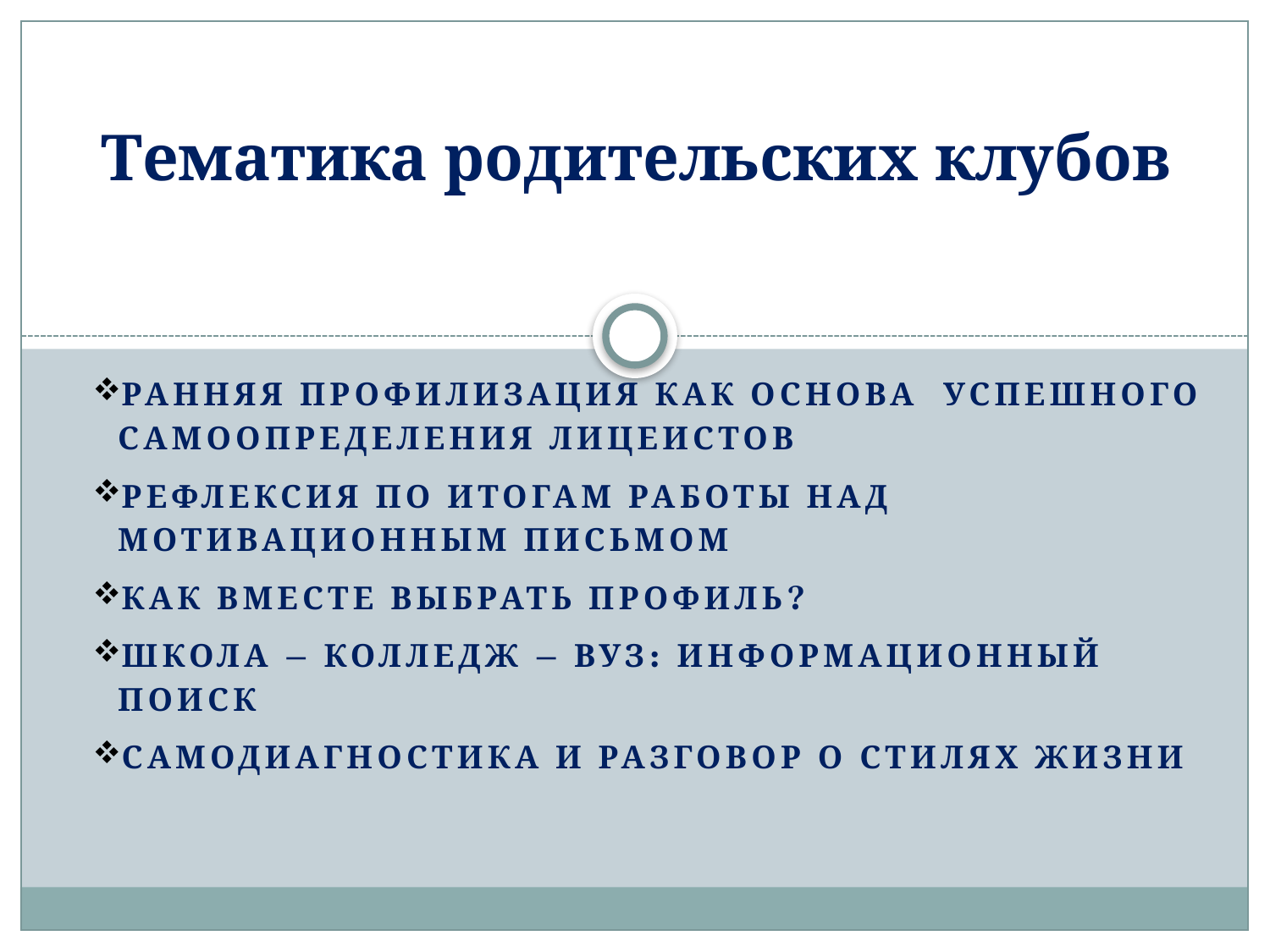

# Тематика родительских клубов
Ранняя профилизация как основа  успешного самоопределения лицеистов
Рефлексия по итогам работы над мотивационным письмом
Как вместе выбрать профиль?
Школа – Колледж – Вуз: информационный поиск
Самодиагностика и разговор о стилях жизни